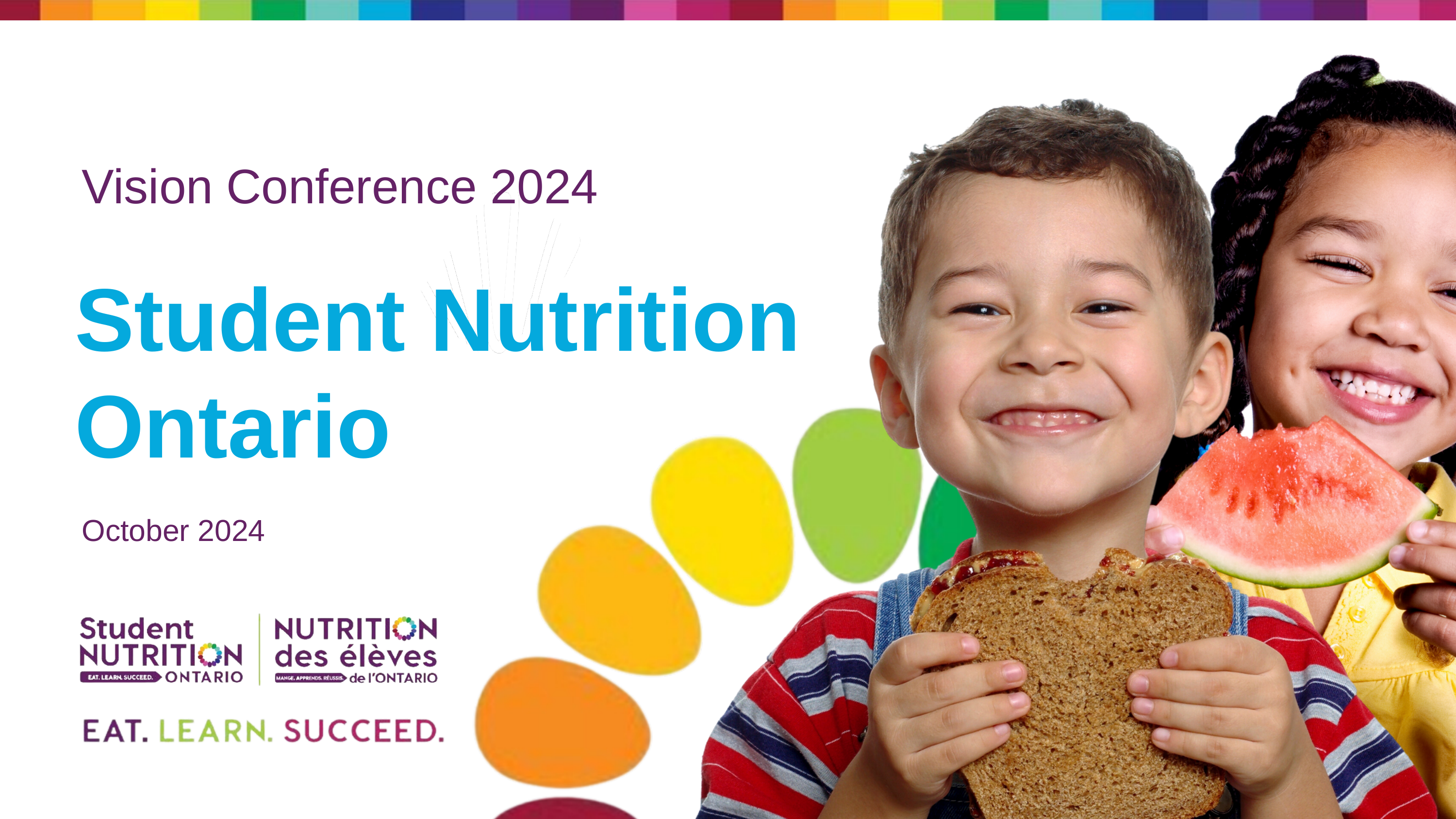

Vision Conference 2024

Student Nutrition Ontario

October 2024